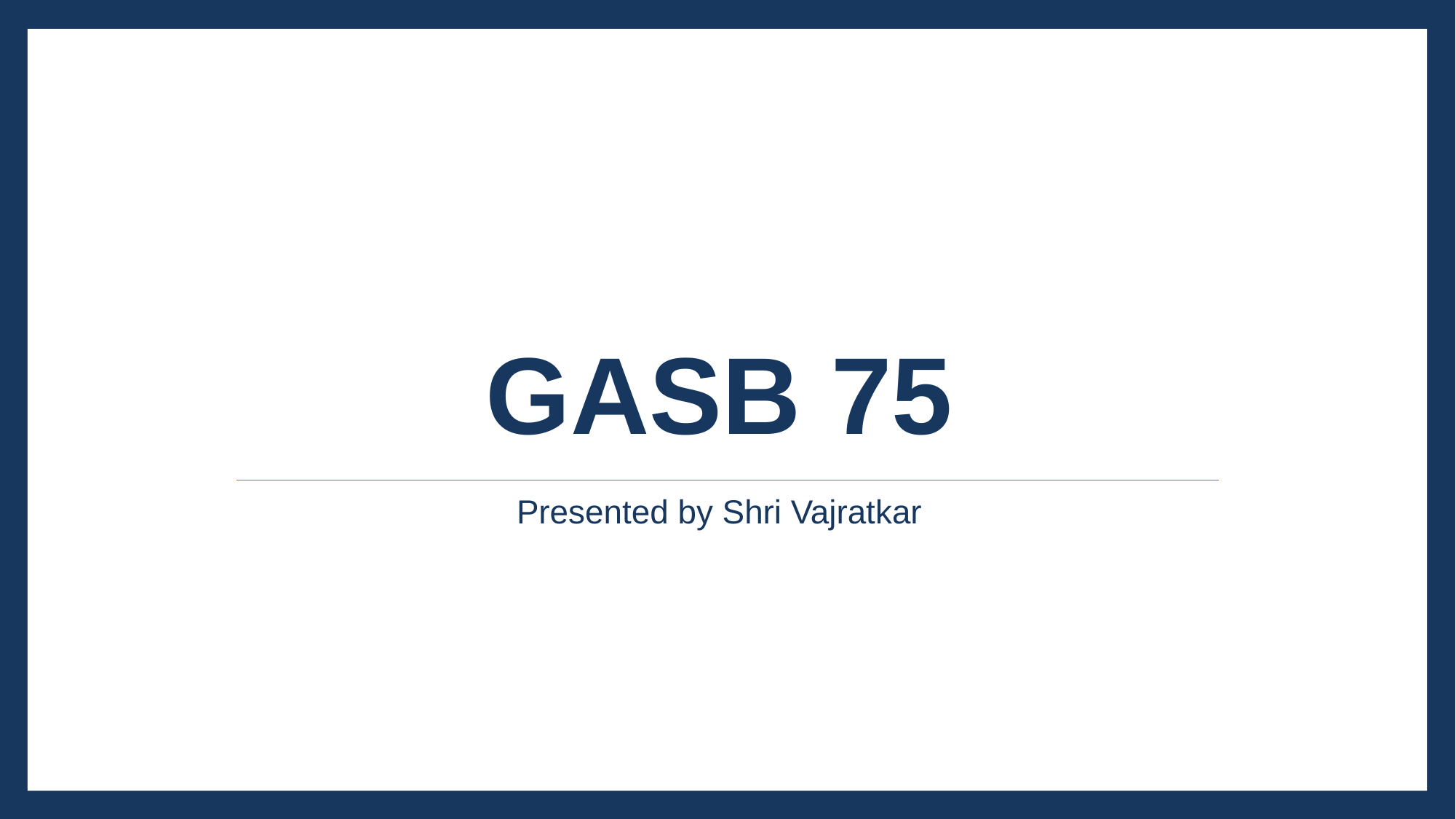

# GASB 75
Presented by Shri Vajratkar